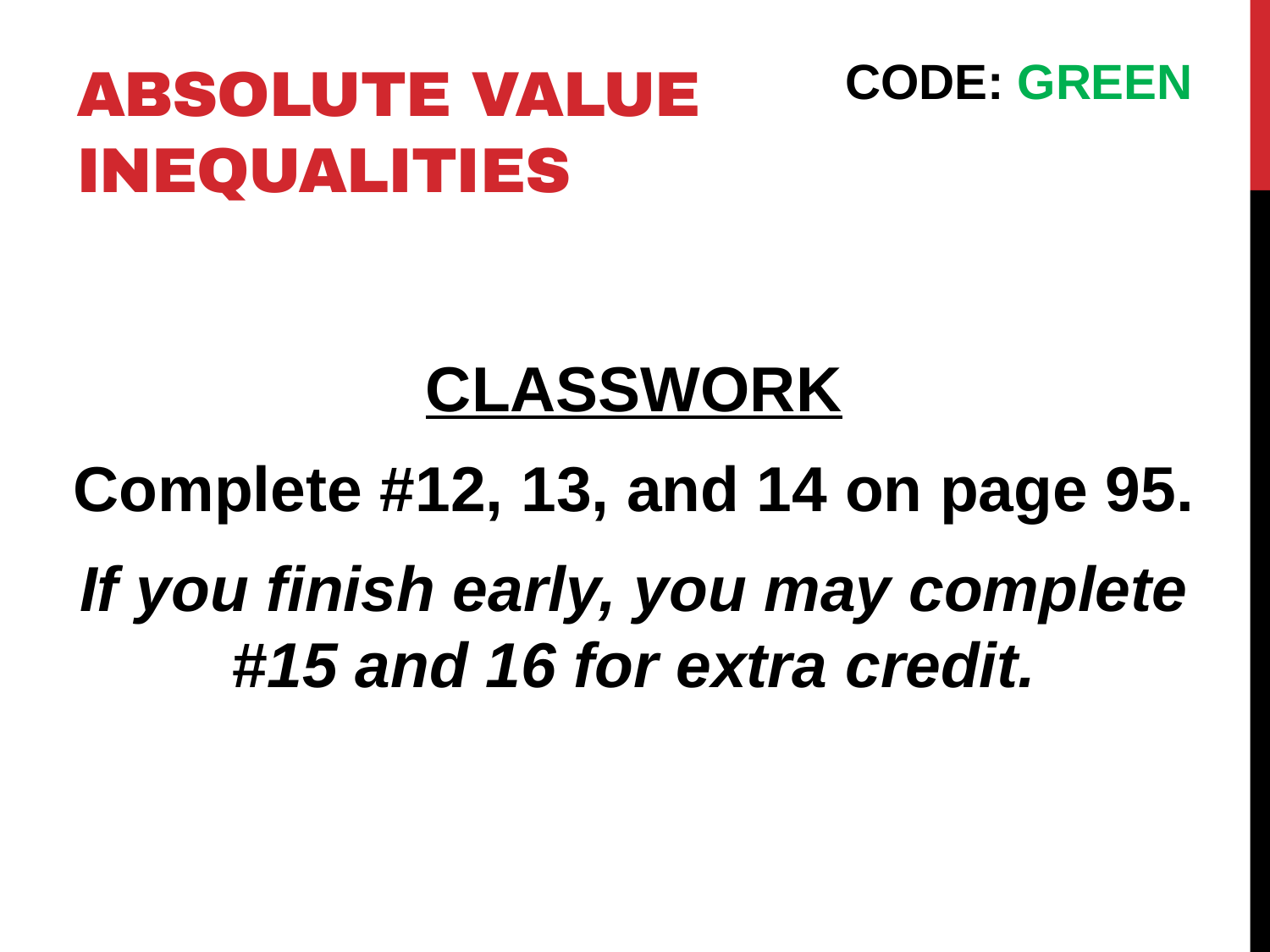

# ABSOLUTE VALUE INEQUALITIES
CODE: GREEN

CLASSWORK
Complete #12, 13, and 14 on page 95.
If you finish early, you may complete #15 and 16 for extra credit.